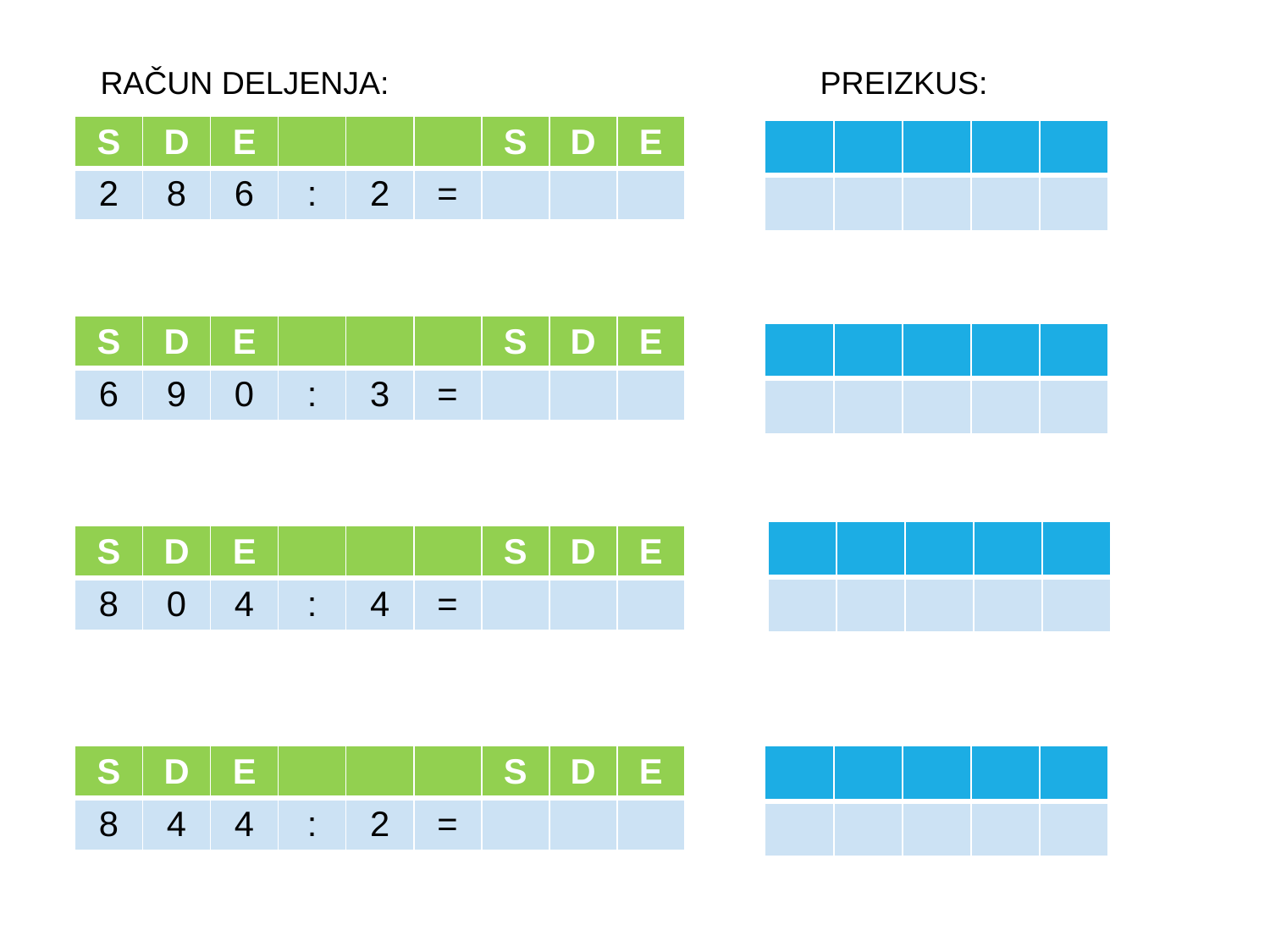

RAČUN DELJENJA:
PREIZKUS:
| S | D | E |  |  |  | S | D | E |
| --- | --- | --- | --- | --- | --- | --- | --- | --- |
| 2 | 8 | 6 | : | 2 | = |  |  |  |
|  |  |  |  |  |
| --- | --- | --- | --- | --- |
|  |  |  |  |  |
| S | D | E |  |  |  | S | D | E |
| --- | --- | --- | --- | --- | --- | --- | --- | --- |
| 6 | 9 | 0 | : | 3 | = |  |  |  |
|  |  |  |  |  |
| --- | --- | --- | --- | --- |
|  |  |  |  |  |
|  |  |  |  |  |
| --- | --- | --- | --- | --- |
|  |  |  |  |  |
| S | D | E |  |  |  | S | D | E |
| --- | --- | --- | --- | --- | --- | --- | --- | --- |
| 8 | 0 | 4 | : | 4 | = |  |  |  |
| S | D | E |  |  |  | S | D | E |
| --- | --- | --- | --- | --- | --- | --- | --- | --- |
| 8 | 4 | 4 | : | 2 | = |  |  |  |
|  |  |  |  |  |
| --- | --- | --- | --- | --- |
|  |  |  |  |  |